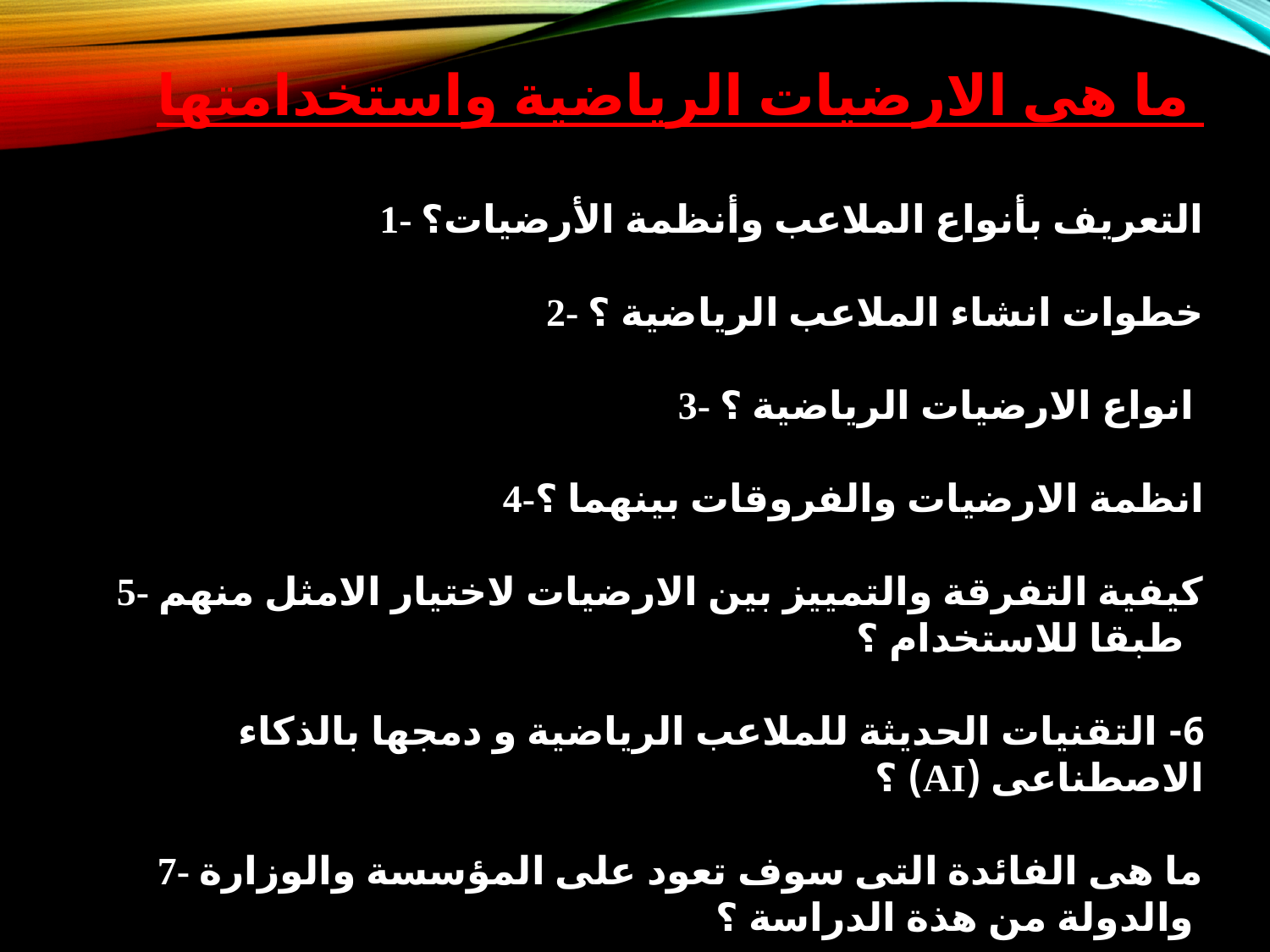

ما هى الارضيات الرياضية واستخدامتها

1- التعريف بأنواع الملاعب وأنظمة الأرضيات؟

2- خطوات انشاء الملاعب الرياضية ؟

3- انواع الارضيات الرياضية ؟

4-انظمة الارضيات والفروقات بينهما ؟

5- كيفية التفرقة والتمييز بين الارضيات لاختيار الامثل منهم طبقا للاستخدام ؟

6- التقنيات الحديثة للملاعب الرياضية و دمجها بالذكاء الاصطناعى (AI) ؟

7- ما هى الفائدة التى سوف تعود على المؤسسة والوزارة والدولة من هذة الدراسة ؟

نادى مدينتي الرياضى